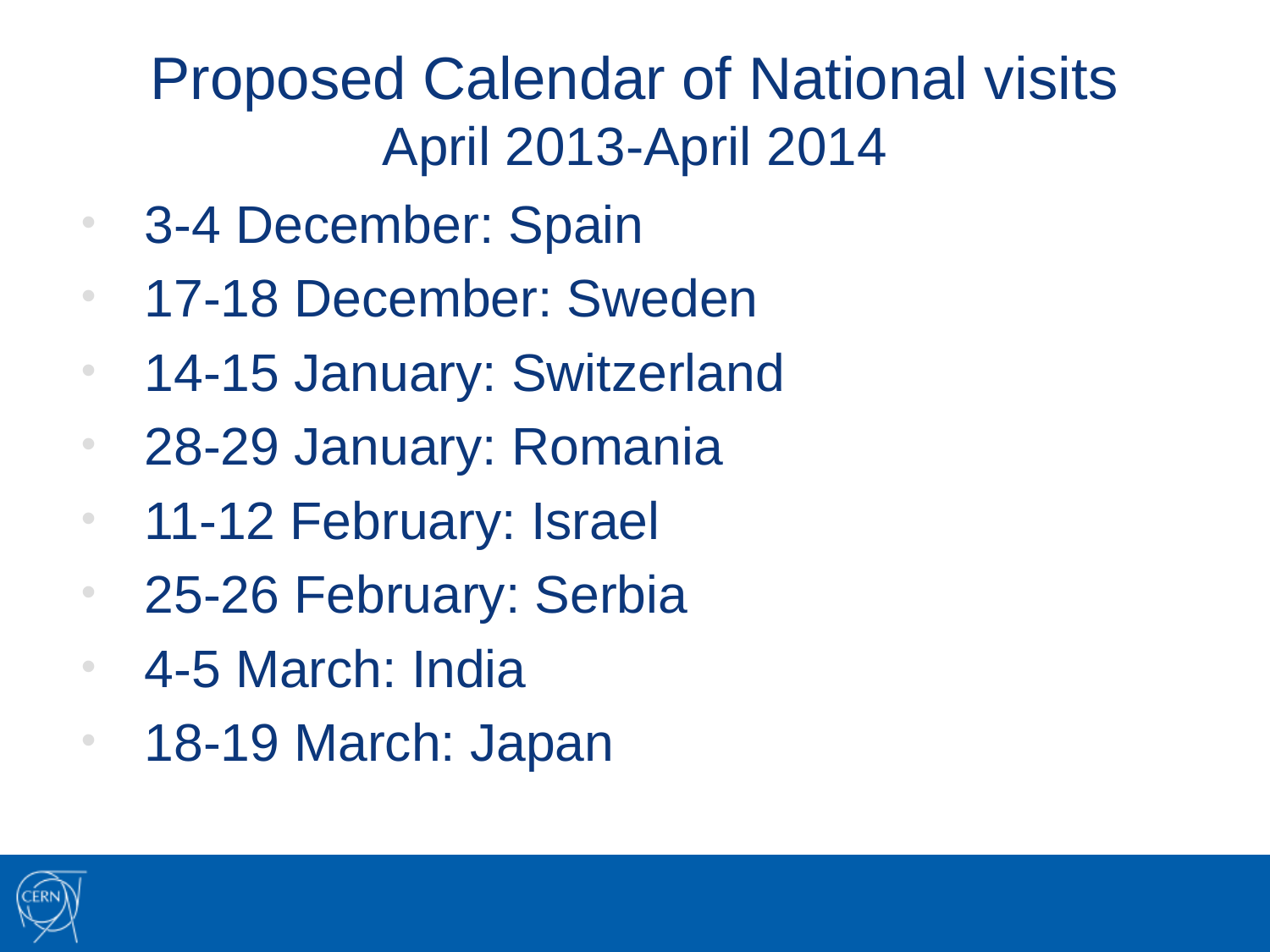

# Proposed Calendar of National visits April 2013-April 2014
3-4 December: Spain
17-18 December: Sweden
14-15 January: Switzerland
28-29 January: Romania
11-12 February: Israel
25-26 February: Serbia
4-5 March: India
18-19 March: Japan